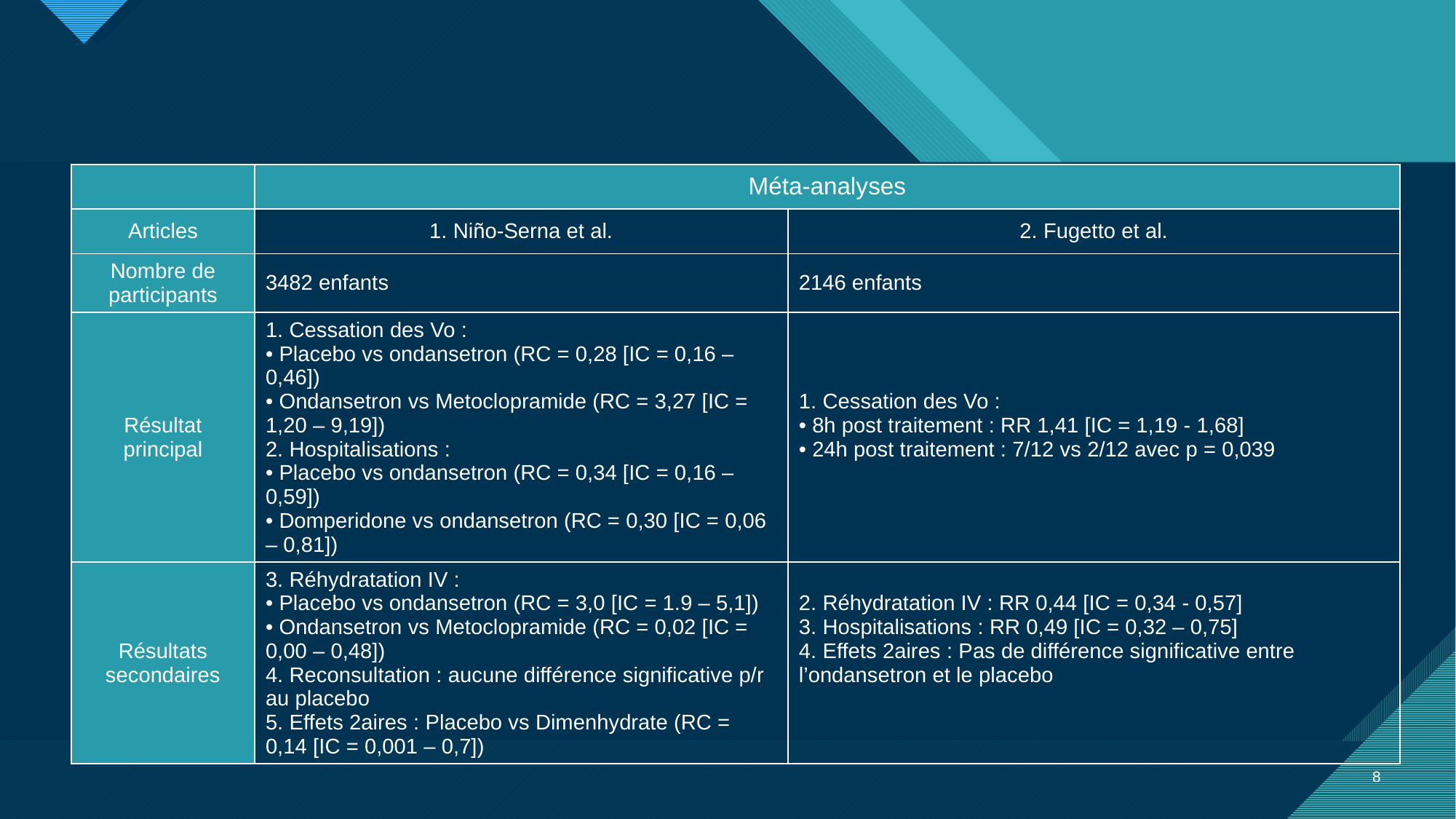

#
|  | Méta-analyses |  |
| --- | --- | --- |
| Articles | 1. Niño-Serna et al. | 2. Fugetto et al. |
| Nombre de participants | 3482 enfants | 2146 enfants |
| Résultat principal | 1. Cessation des Vo : • Placebo vs ondansetron (RC = 0,28 [IC = 0,16 – 0,46]) • Ondansetron vs Metoclopramide (RC = 3,27 [IC = 1,20 – 9,19]) 2. Hospitalisations : • Placebo vs ondansetron (RC = 0,34 [IC = 0,16 – 0,59]) • Domperidone vs ondansetron (RC = 0,30 [IC = 0,06 – 0,81]) | 1. Cessation des Vo : • 8h post traitement : RR 1,41 [IC = 1,19 - 1,68] • 24h post traitement : 7/12 vs 2/12 avec p = 0,039 |
| Résultats secondaires | 3. Réhydratation IV : • Placebo vs ondansetron (RC = 3,0 [IC = 1.9 – 5,1]) • Ondansetron vs Metoclopramide (RC = 0,02 [IC = 0,00 – 0,48]) 4. Reconsultation : aucune différence significative p/r au placebo 5. Effets 2aires : Placebo vs Dimenhydrate (RC = 0,14 [IC = 0,001 – 0,7]) | 2. Réhydratation IV : RR 0,44 [IC = 0,34 - 0,57] 3. Hospitalisations : RR 0,49 [IC = 0,32 – 0,75] 4. Effets 2aires : Pas de différence significative entre l’ondansetron et le placebo |
8